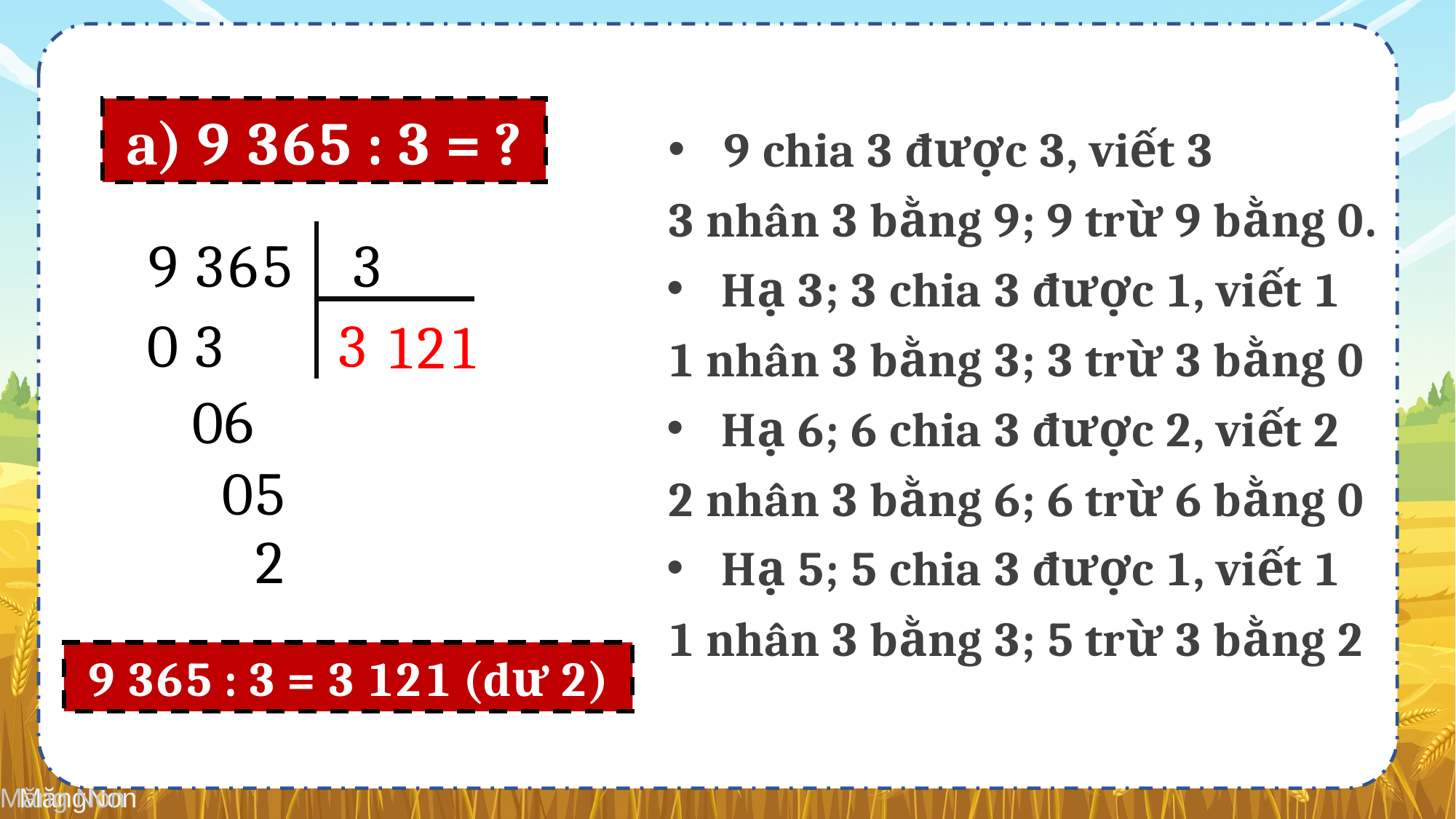

a) 9 365 : 3 = ?
9 chia 3 được 3, viết 3
3 nhân 3 bằng 9; 9 trừ 9 bằng 0.
9 365
3
Hạ 3; 3 chia 3 được 1, viết 1
0
3
3
1
2
1
1 nhân 3 bằng 3; 3 trừ 3 bằng 0
6
0
Hạ 6; 6 chia 3 được 2, viết 2
0
5
2 nhân 3 bằng 6; 6 trừ 6 bằng 0
2
Hạ 5; 5 chia 3 được 1, viết 1
1 nhân 3 bằng 3; 5 trừ 3 bằng 2
9 365 : 3 = 3 121 (dư 2)